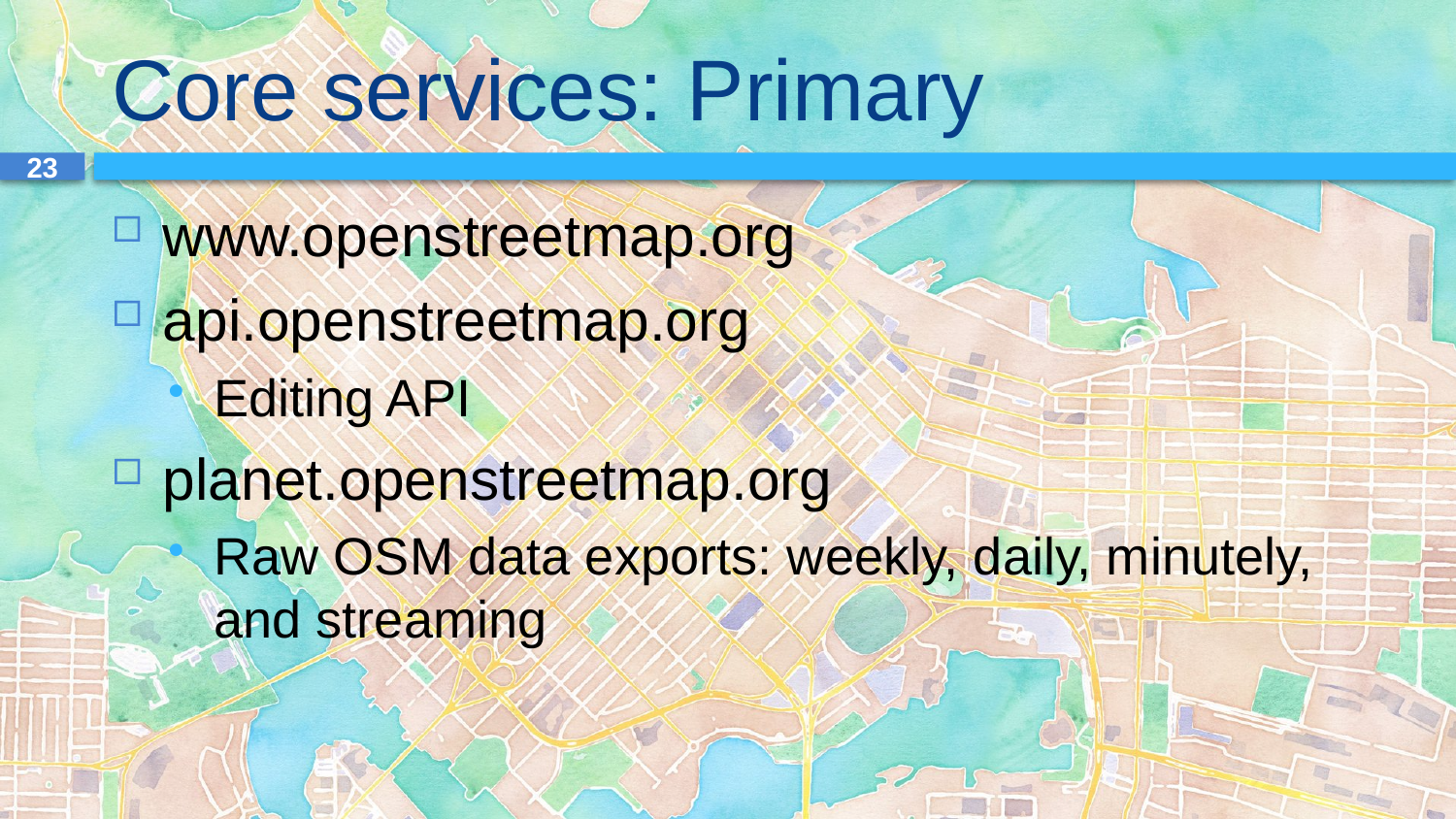

# Core services: Primary
23
www.openstreetmap.org
api.openstreetmap.org
Editing API
planet.openstreetmap.org
Raw OSM data exports: weekly, daily, minutely, and streaming